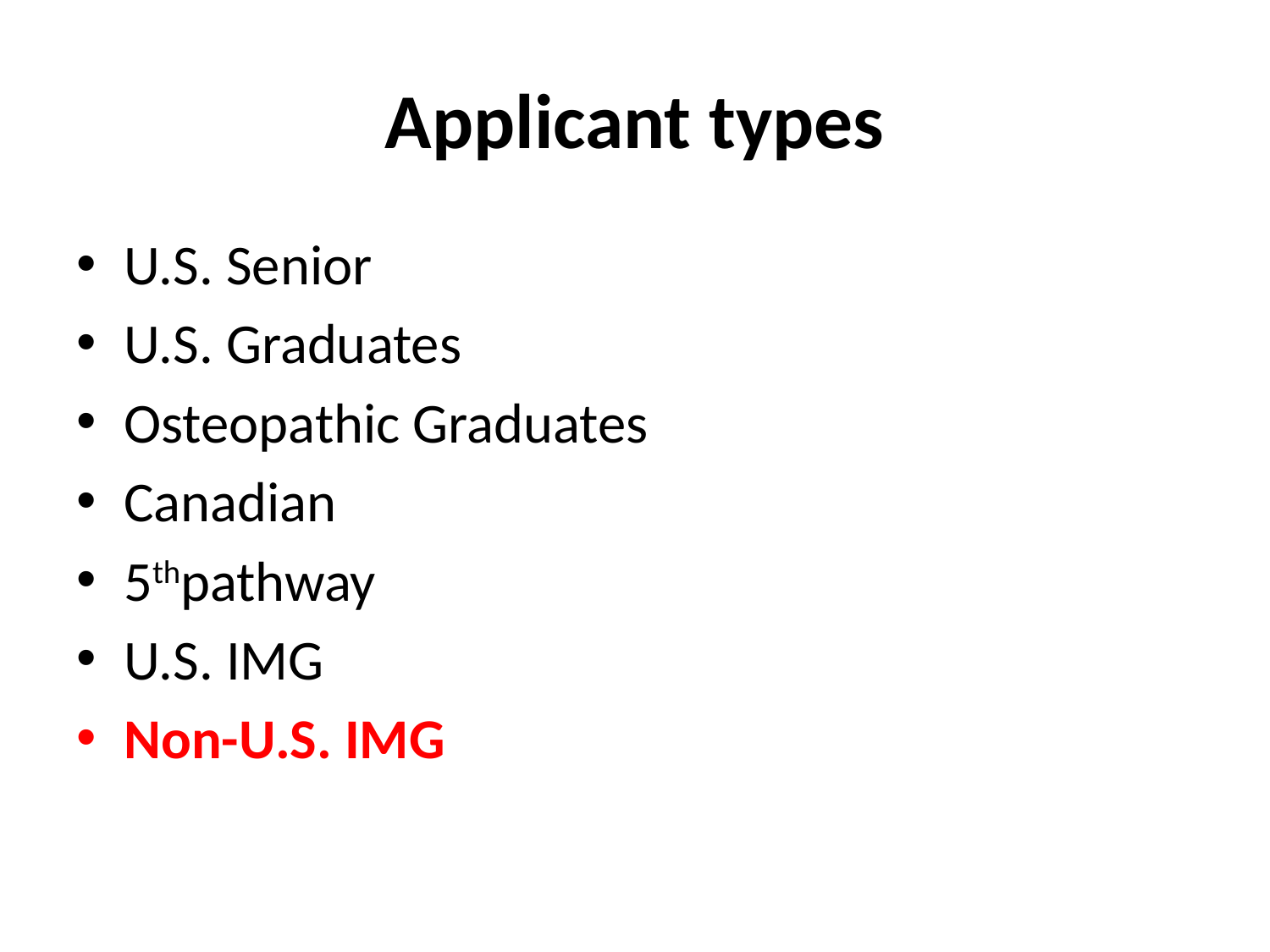

# Applicant types
U.S. Senior
U.S. Graduates
Osteopathic Graduates
Canadian
5thpathway
U.S. IMG
Non-U.S. IMG